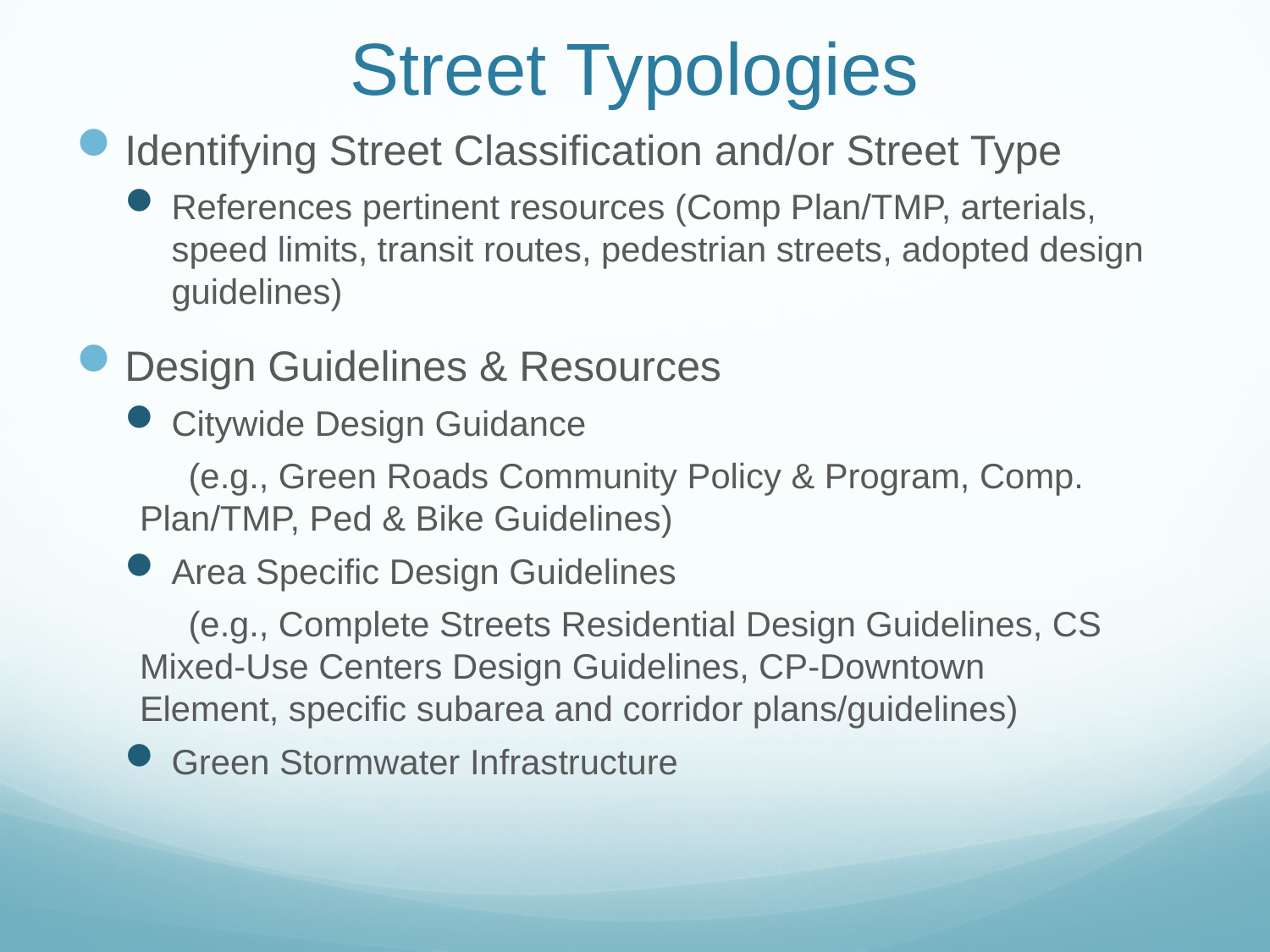

# Street Typologies
Identifying Street Classification and/or Street Type
References pertinent resources (Comp Plan/TMP, arterials, speed limits, transit routes, pedestrian streets, adopted design guidelines)
Design Guidelines & Resources
Citywide Design Guidance
     (e.g., Green Roads Community Policy & Program, Comp. 	Plan/TMP, Ped & Bike Guidelines)
Area Specific Design Guidelines
     (e.g., Complete Streets Residential Design Guidelines, CS 	Mixed-Use Centers Design Guidelines, CP-Downtown 	Element, specific subarea and corridor plans/guidelines)
Green Stormwater Infrastructure